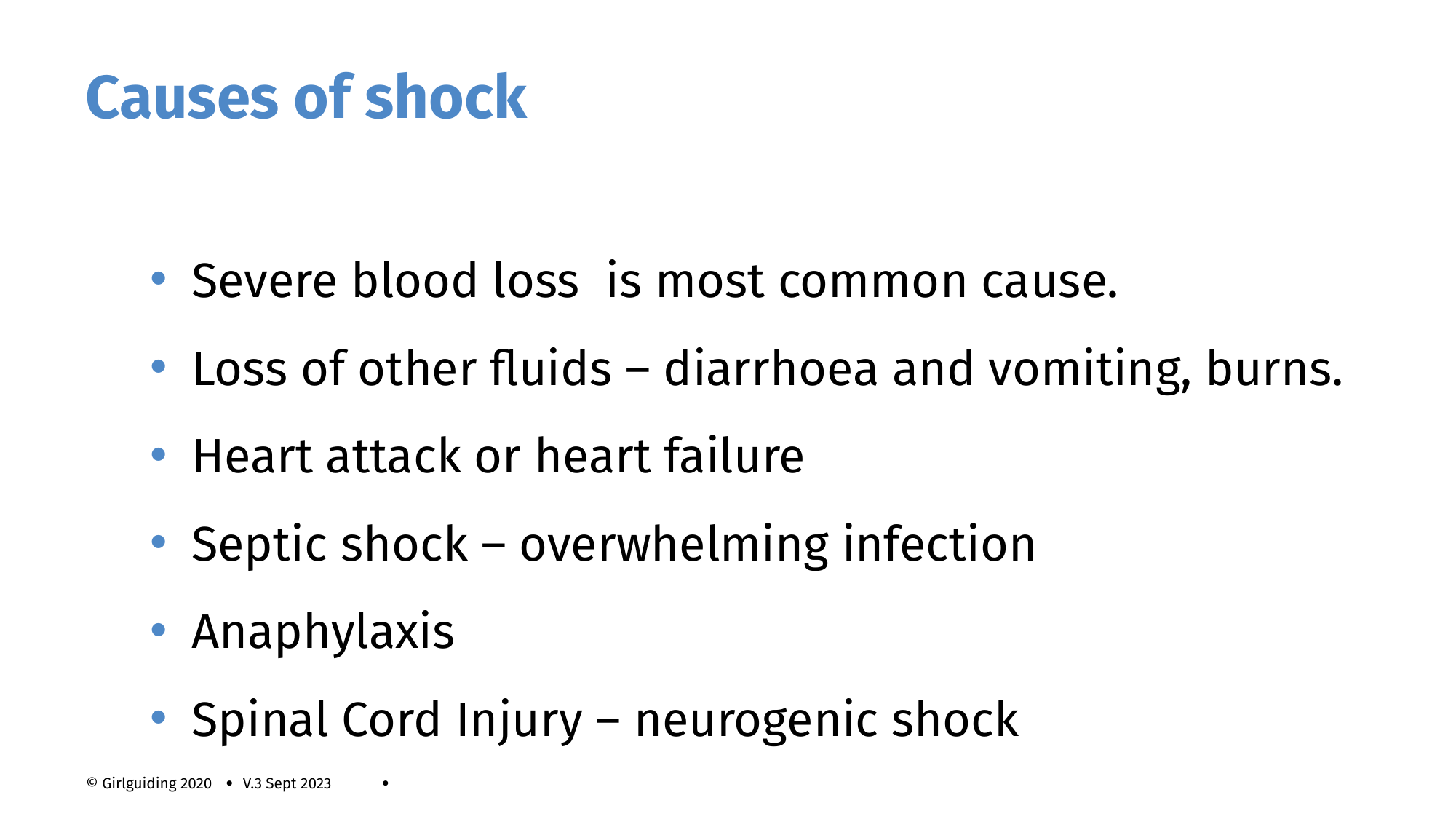

# Causes of shock
Severe blood loss  is most common cause.
Loss of other fluids – diarrhoea and vomiting, burns.
Heart attack or heart failure
Septic shock – overwhelming infection
Anaphylaxis
Spinal Cord Injury – neurogenic shock

V.3 Sept 2023